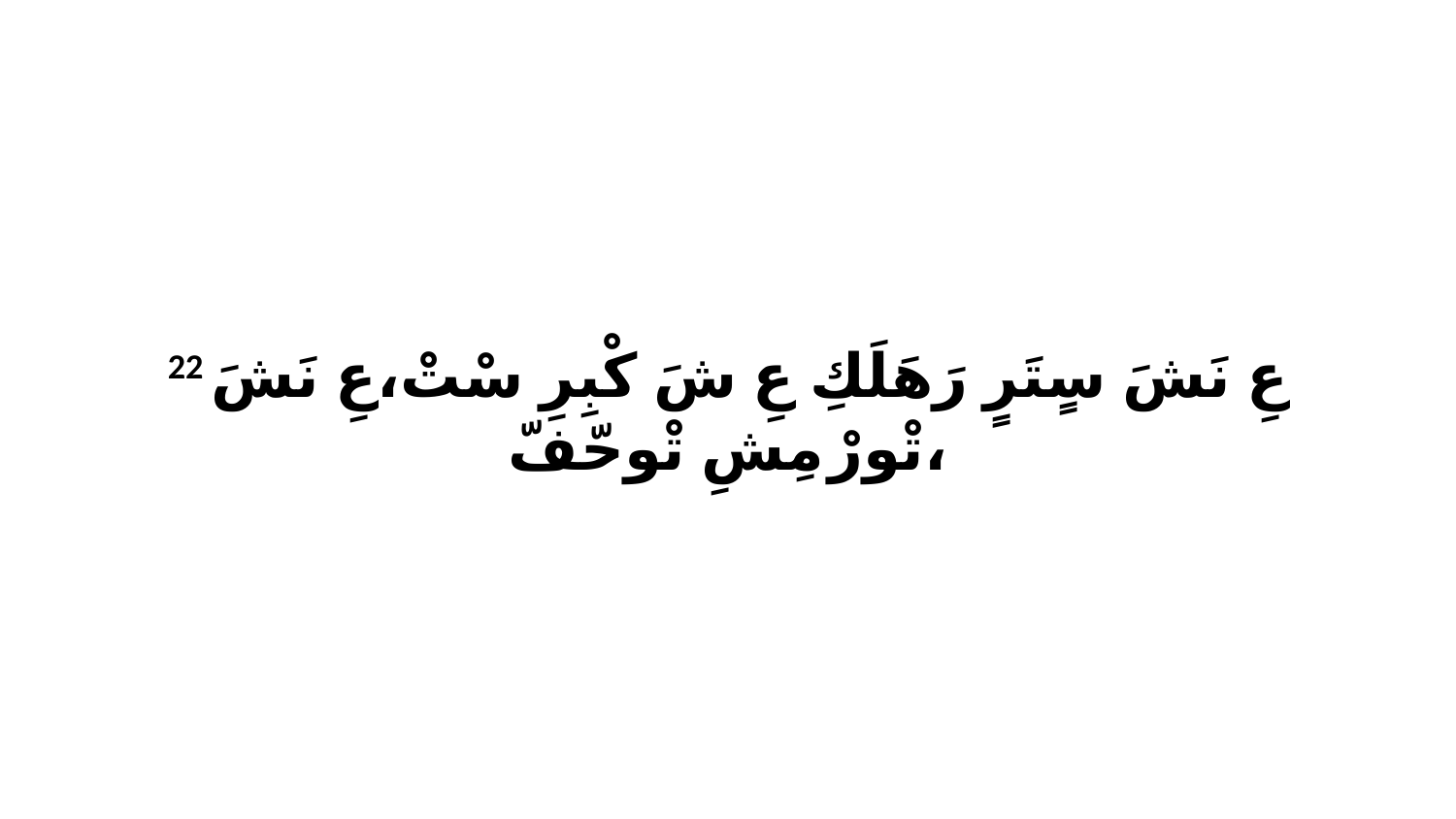

22 عِ نَشَ سٍتَرٍ رَهَلَكِ عِ شَ كْبِرِ سْتْ،عِ نَشَ تْورْ مِشِ تْوحّفّ،